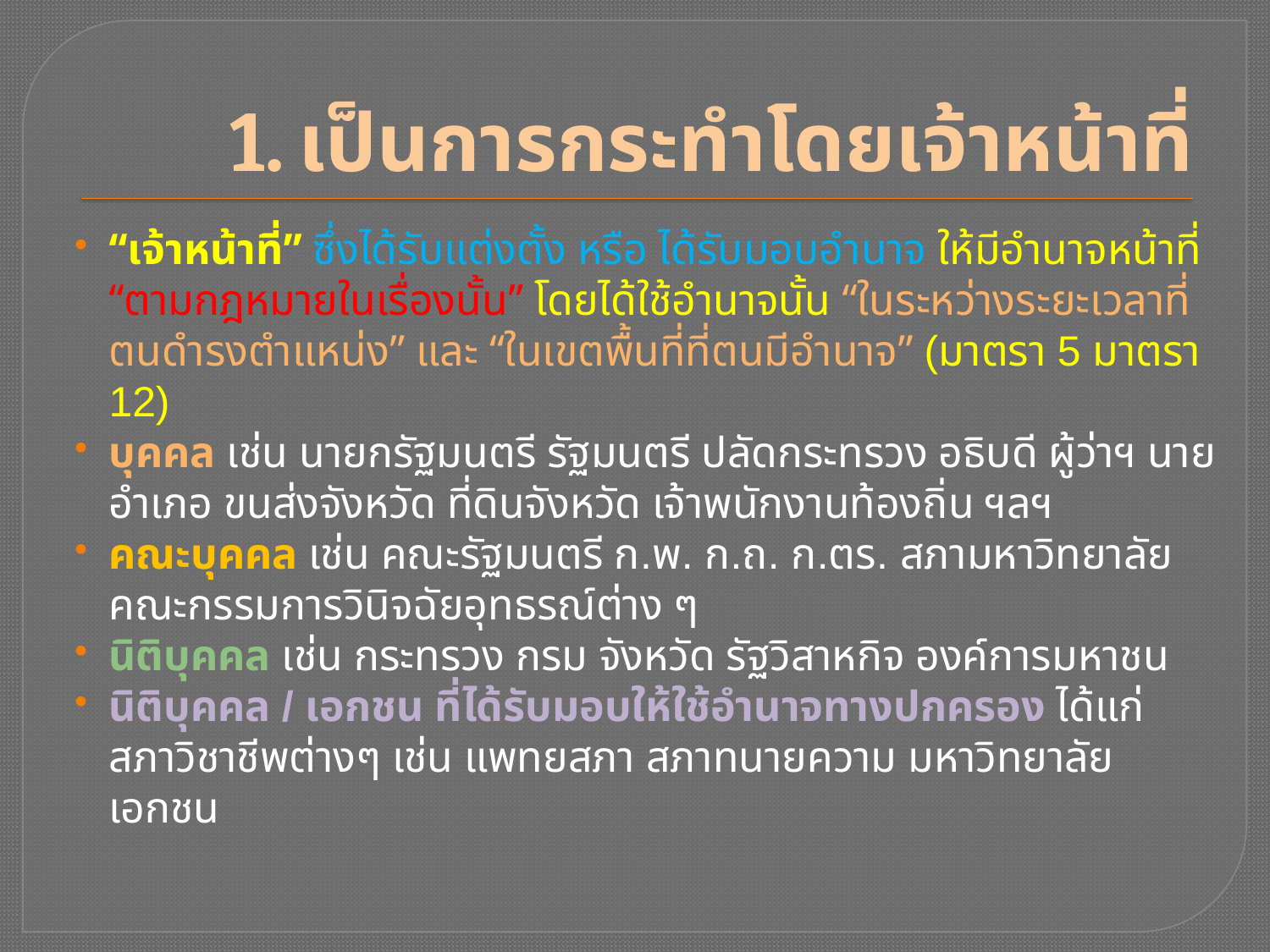

# 1. เป็นการกระทำโดยเจ้าหน้าที่
“เจ้าหน้าที่” ซึ่งได้รับแต่งตั้ง หรือ ได้รับมอบอำนาจ ให้มีอำนาจหน้าที่
“ตามกฎหมายในเรื่องนั้น” โดยได้ใช้อำนาจนั้น “ในระหว่างระยะเวลาที่ตนดำรงตำแหน่ง” และ “ในเขตพื้นที่ที่ตนมีอำนาจ” (มาตรา 5 มาตรา 12)
บุคคล เช่น นายกรัฐมนตรี รัฐมนตรี ปลัดกระทรวง อธิบดี ผู้ว่าฯ นายอำเภอ ขนส่งจังหวัด ที่ดินจังหวัด เจ้าพนักงานท้องถิ่น ฯลฯ
คณะบุคคล เช่น คณะรัฐมนตรี ก.พ. ก.ถ. ก.ตร. สภามหาวิทยาลัย คณะกรรมการวินิจฉัยอุทธรณ์ต่าง ๆ
นิติบุคคล เช่น กระทรวง กรม จังหวัด รัฐวิสาหกิจ องค์การมหาชน
นิติบุคคล / เอกชน ที่ได้รับมอบให้ใช้อำนาจทางปกครอง ได้แก่
สภาวิชาชีพต่างๆ เช่น แพทยสภา สภาทนายความ มหาวิทยาลัยเอกชน